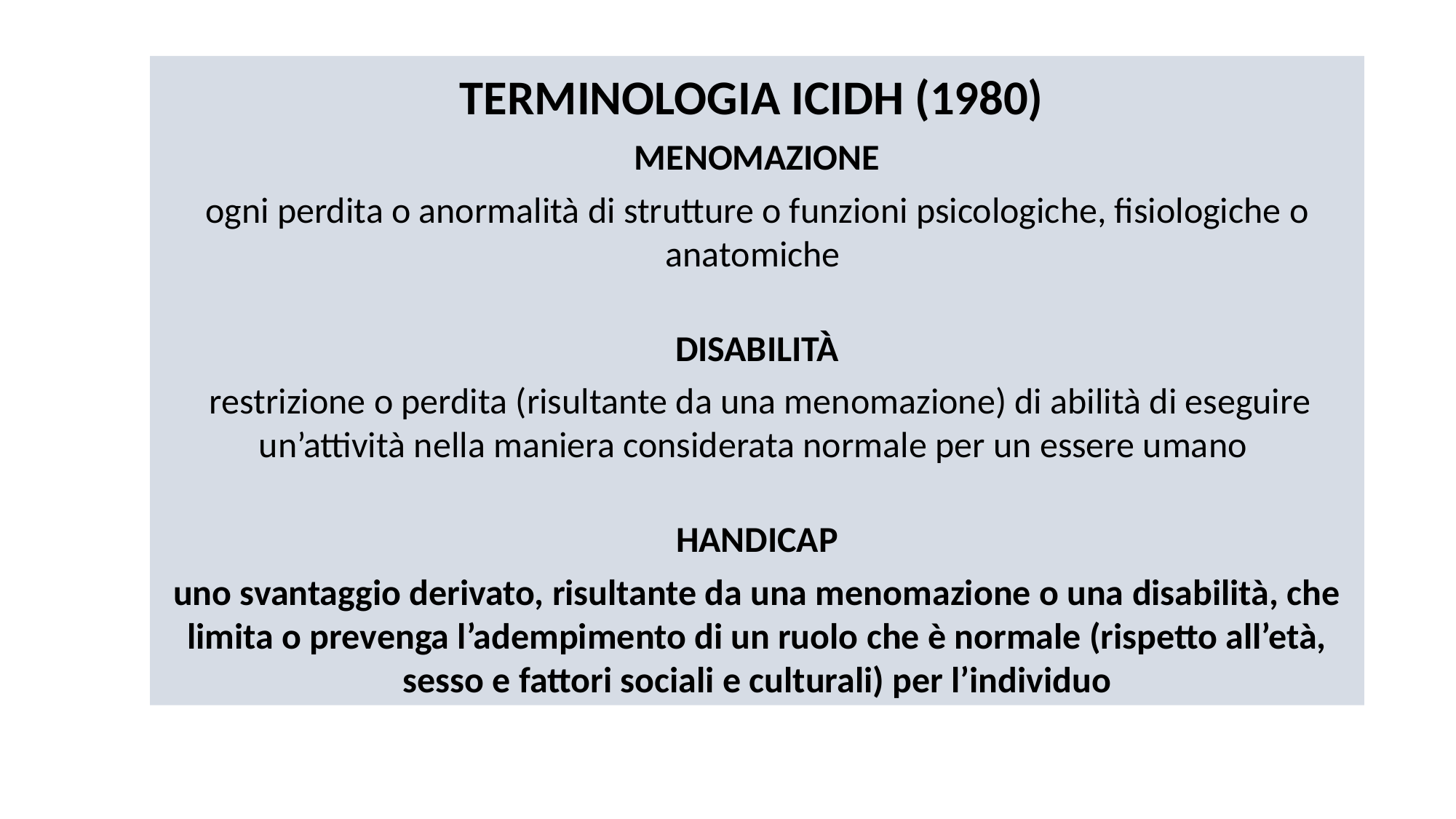

TERMINOLOGIA ICIDH (1980)
MENOMAZIONE
ogni perdita o anormalità di strutture o funzioni psicologiche, fisiologiche o anatomiche

DISABILITÀ
 restrizione o perdita (risultante da una menomazione) di abilità di eseguire un’attività nella maniera considerata normale per un essere umano

HANDICAP
uno svantaggio derivato, risultante da una menomazione o una disabilità, che limita o prevenga l’adempimento di un ruolo che è normale (rispetto all’età, sesso e fattori sociali e culturali) per l’individuo